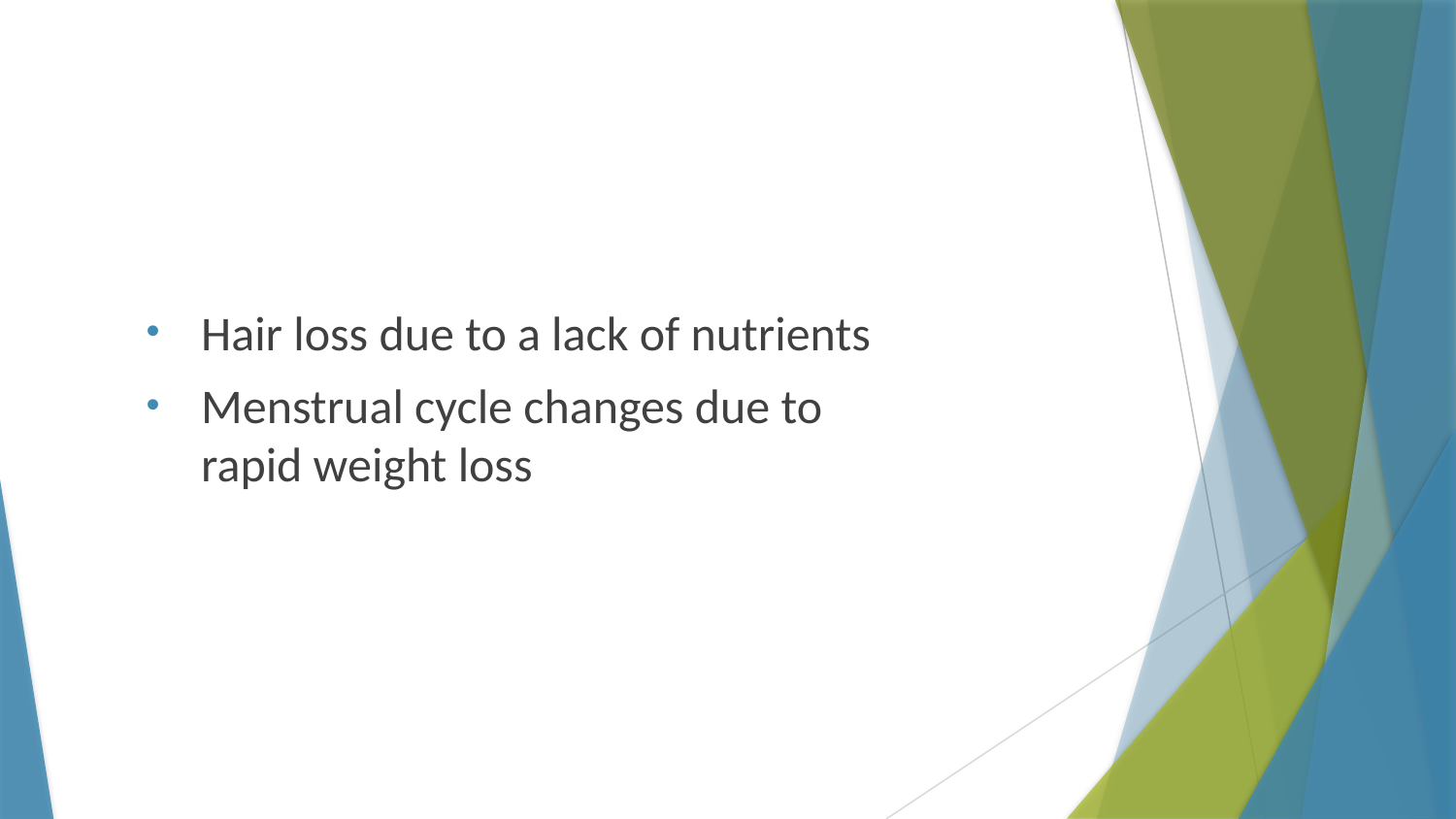

Hair loss due to a lack of nutrients
Menstrual cycle changes due to rapid weight loss